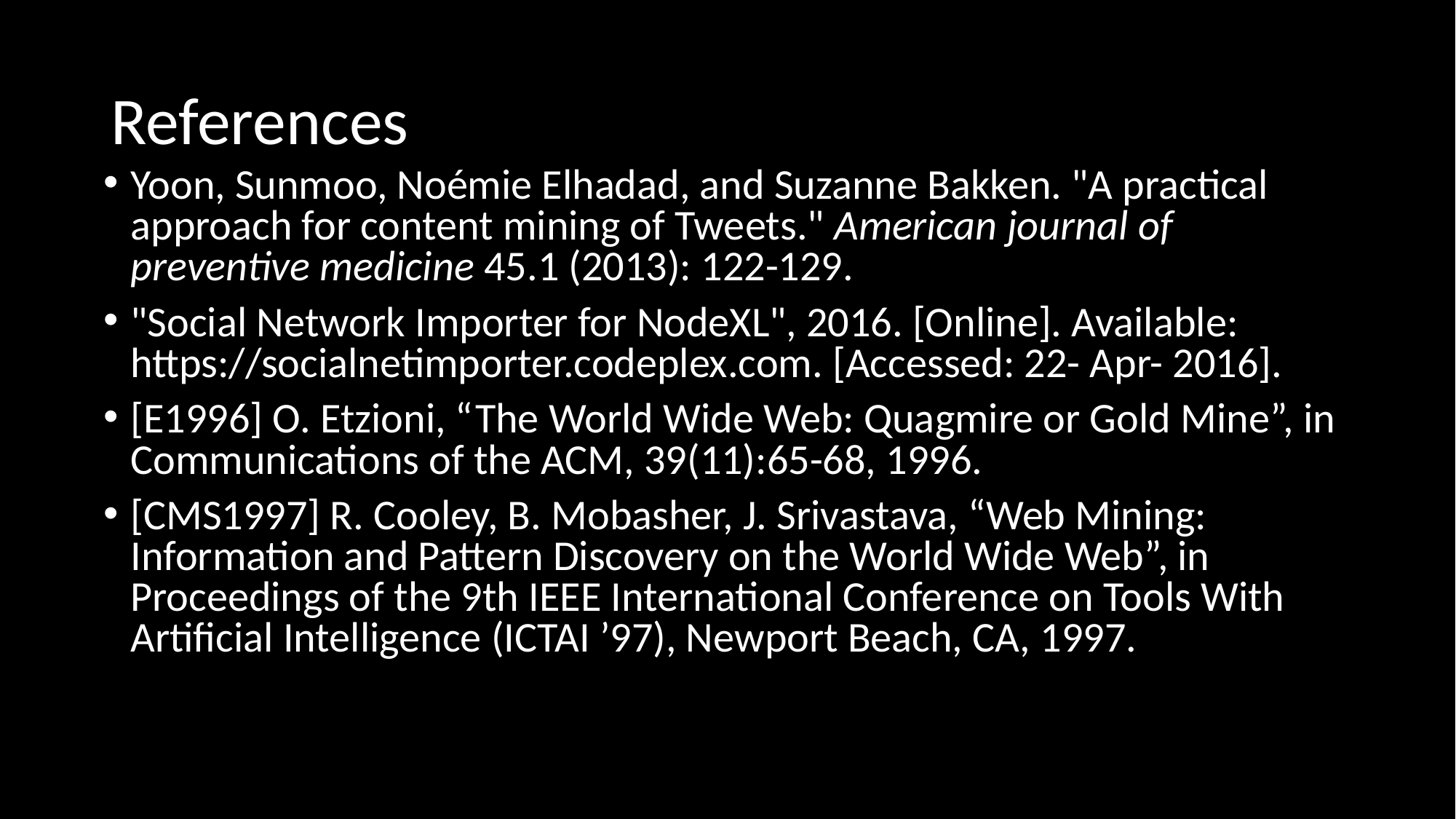

# References
Yoon, Sunmoo, Noémie Elhadad, and Suzanne Bakken. "A practical approach for content mining of Tweets." American journal of preventive medicine 45.1 (2013): 122-129.
"Social Network Importer for NodeXL", 2016. [Online]. Available: https://socialnetimporter.codeplex.com. [Accessed: 22- Apr- 2016].
[E1996] O. Etzioni, “The World Wide Web: Quagmire or Gold Mine”, in Communications of the ACM, 39(11):65-68, 1996.
[CMS1997] R. Cooley, B. Mobasher, J. Srivastava, “Web Mining: Information and Pattern Discovery on the World Wide Web”, in Proceedings of the 9th IEEE International Conference on Tools With Artificial Intelligence (ICTAI ’97), Newport Beach, CA, 1997.